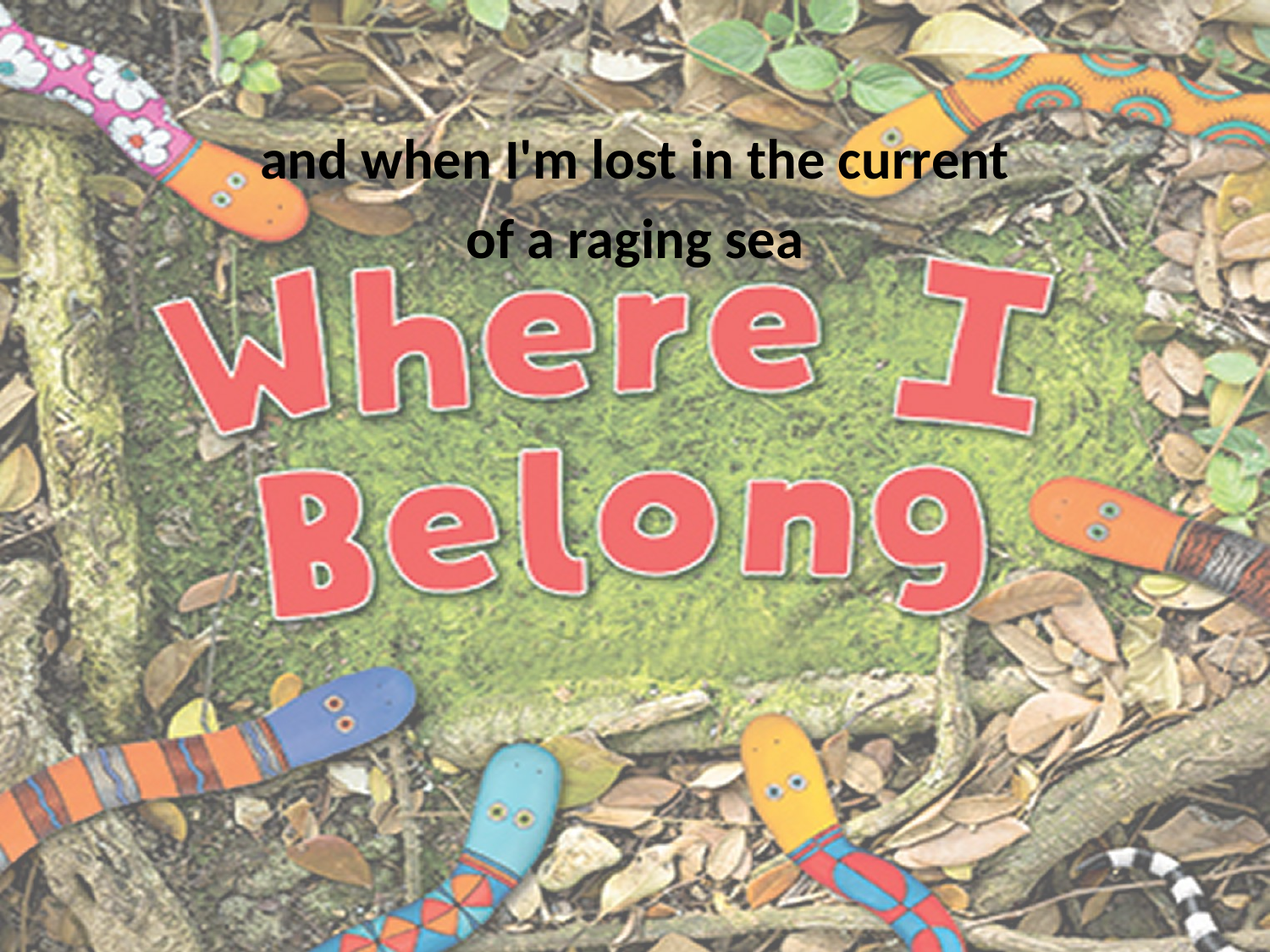

and when I'm lost in the current
of a raging sea